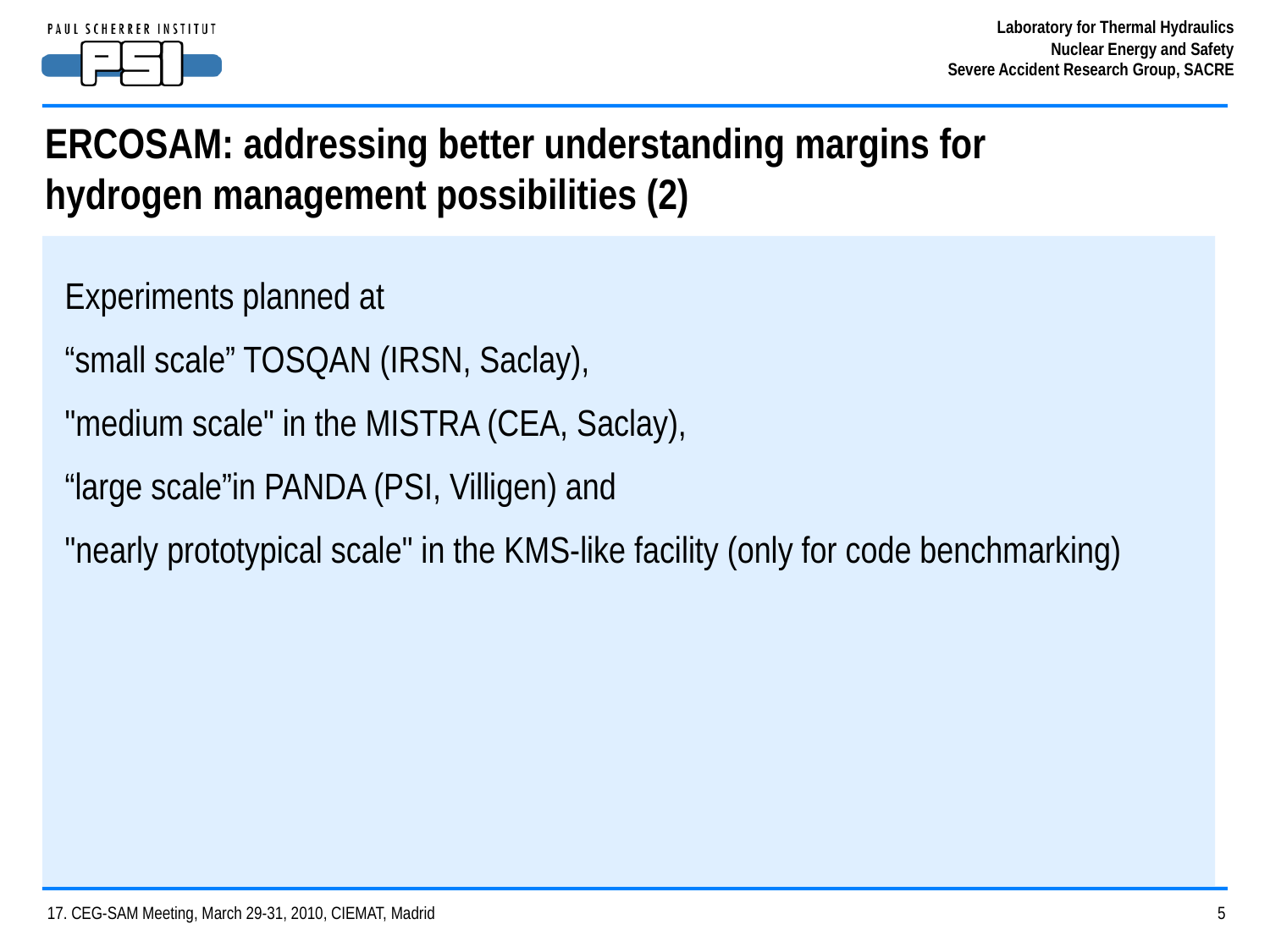

# ERCOSAM: addressing better understanding margins for hydrogen management possibilities (2)
Experiments planned at
“small scale” TOSQAN (IRSN, Saclay),
"medium scale" in the MISTRA (CEA, Saclay),
“large scale”in PANDA (PSI, Villigen) and
"nearly prototypical scale" in the KMS-like facility (only for code benchmarking)